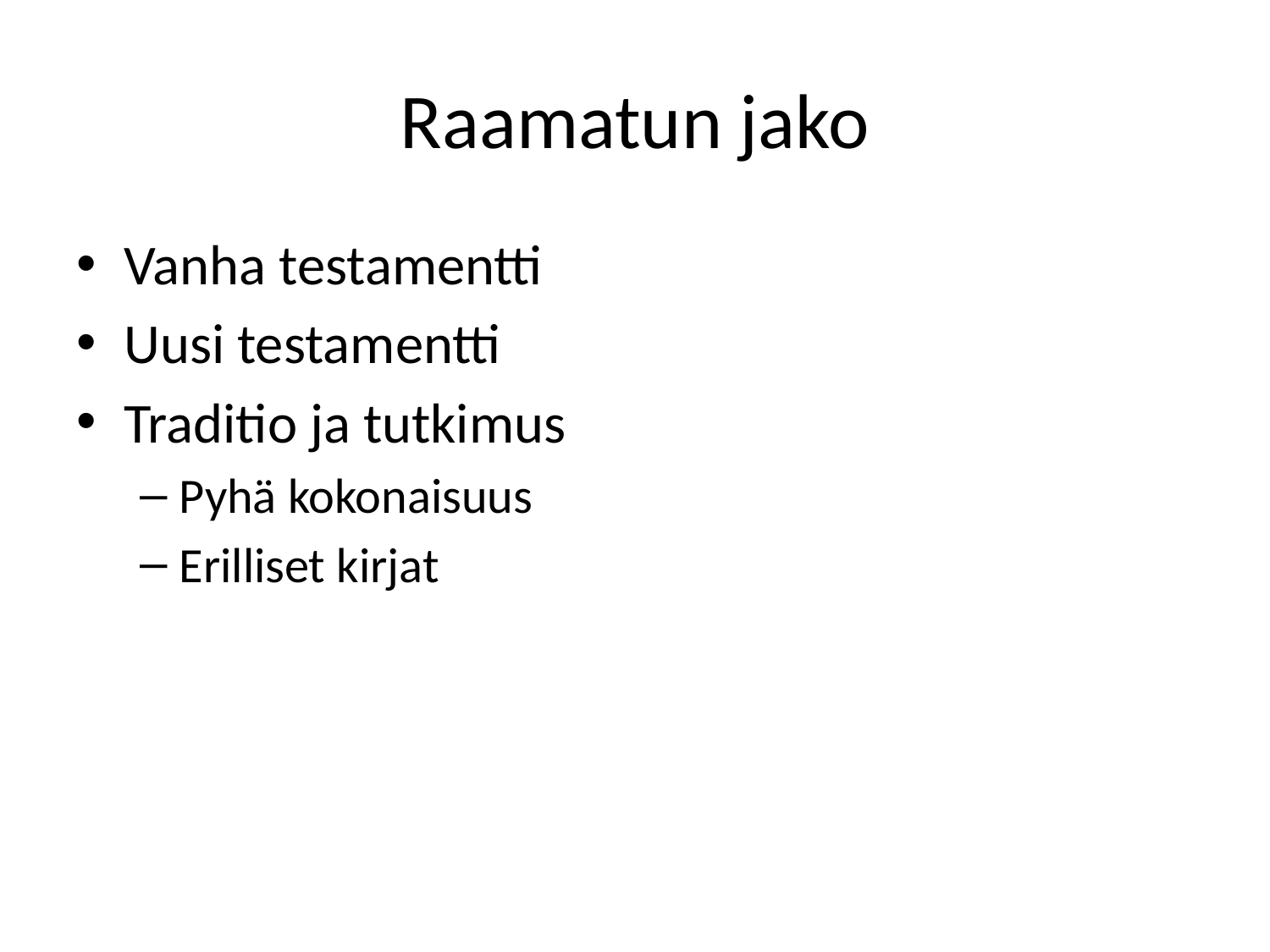

# Raamatun jako
Vanha testamentti
Uusi testamentti
Traditio ja tutkimus
Pyhä kokonaisuus
Erilliset kirjat